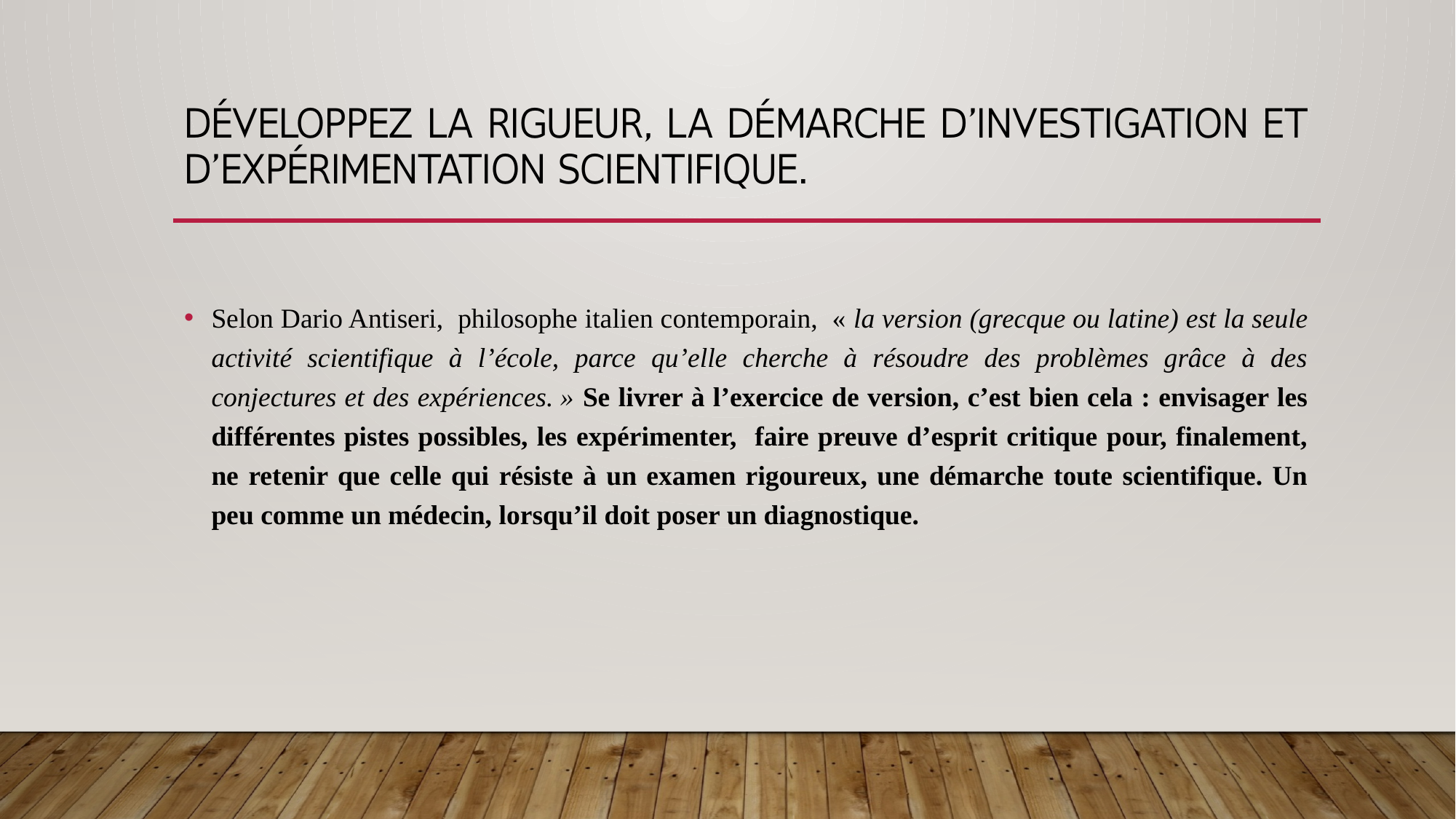

# Développez la rigueur, la démarche d’investigation et d’expérimentation scientifique.

Selon Dario Antiseri,  philosophe italien contemporain,  « la version (grecque ou latine) est la seule activité scientifique à l’école, parce qu’elle cherche à résoudre des problèmes grâce à des conjectures et des expériences. » Se livrer à l’exercice de version, c’est bien cela : envisager les différentes pistes possibles, les expérimenter,  faire preuve d’esprit critique pour, finalement, ne retenir que celle qui résiste à un examen rigoureux, une démarche toute scientifique. Un peu comme un médecin, lorsqu’il doit poser un diagnostique.